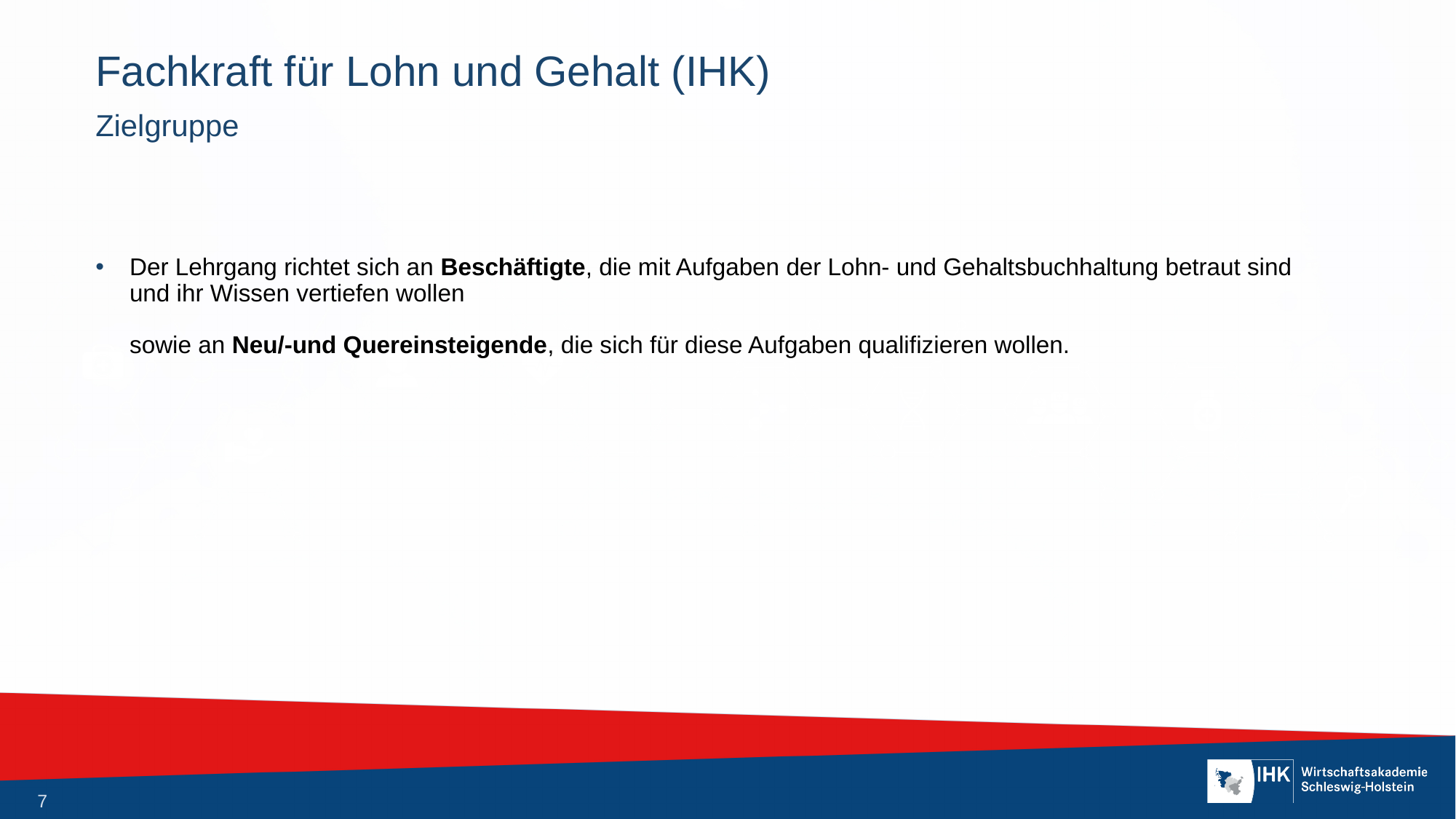

# Fachkraft für Lohn und Gehalt (IHK)
Zielgruppe

Der Lehrgang richtet sich an Beschäftigte, die mit Aufgaben der Lohn- und Gehaltsbuchhaltung betraut sind
und ihr Wissen vertiefen wollen
sowie an Neu/-und Quereinsteigende, die sich für diese Aufgaben qualifizieren wollen.